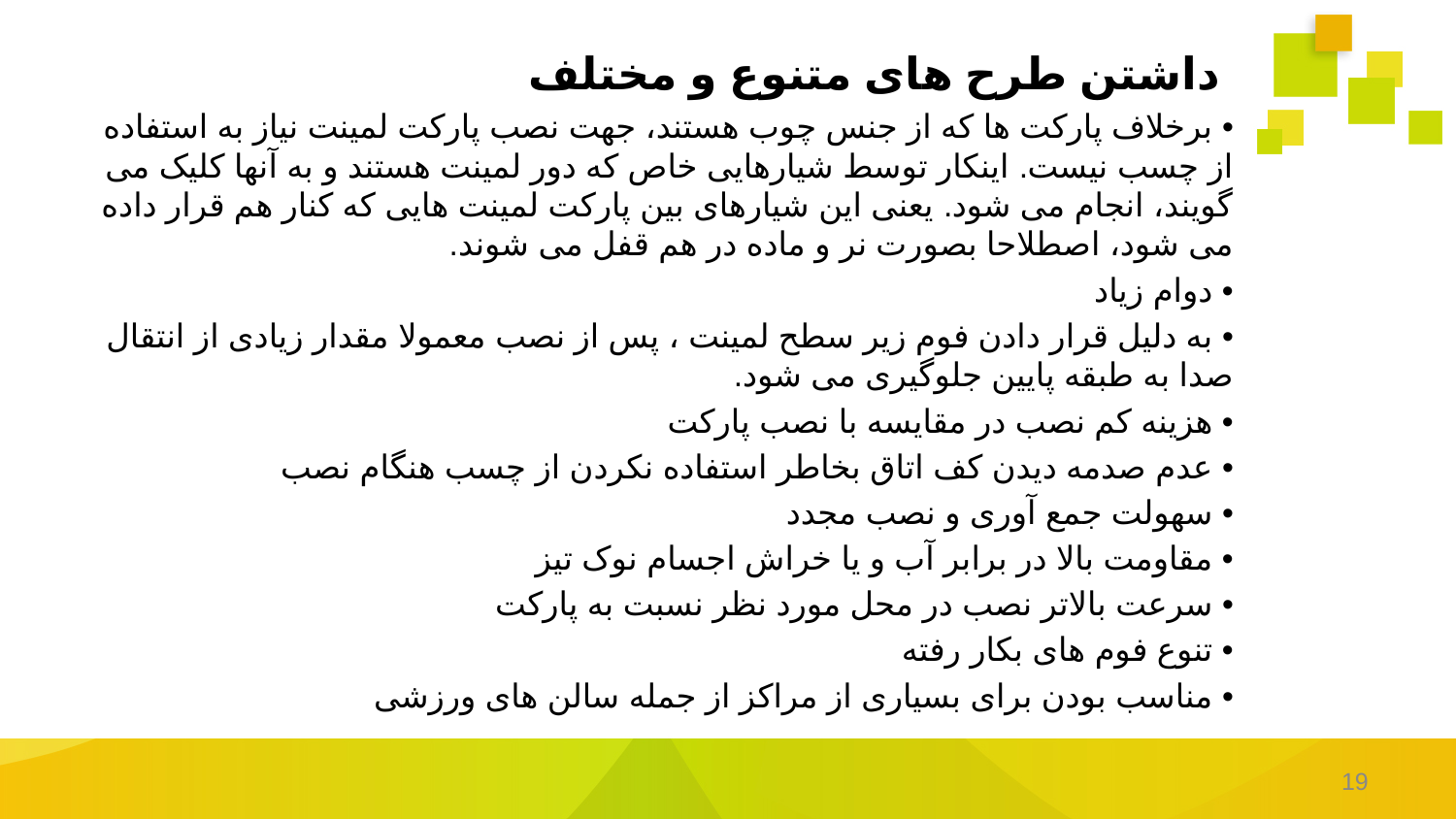

داشتن طرح های متنوع و مختلف
• برخلاف پارکت ها که از جنس چوب هستند، جهت نصب پارکت لمینت نیاز به استفاده از چسب نیست. اینکار توسط شیارهایی خاص که دور لمینت هستند و به آنها کلیک می گویند، انجام می شود. یعنی این شیارهای بین پارکت لمینت هایی که کنار هم قرار داده می شود، اصطلاحا بصورت نر و ماده در هم قفل می شوند.
• دوام زیاد
• به دلیل قرار دادن فوم زیر سطح لمینت ، پس از نصب معمولا مقدار زیادی از انتقال صدا به طبقه پایین جلوگیری می شود.
• هزینه کم نصب در مقایسه با نصب پارکت
• عدم صدمه دیدن کف اتاق بخاطر استفاده نکردن از چسب هنگام نصب
• سهولت جمع آوری و نصب مجدد
• مقاومت بالا در برابر آب و یا خراش اجسام نوک تیز
• سرعت بالاتر نصب در محل مورد نظر نسبت به پارکت
• تنوع فوم های بکار رفته
• مناسب بودن برای بسیاری از مراکز از جمله سالن های ورزشی
19